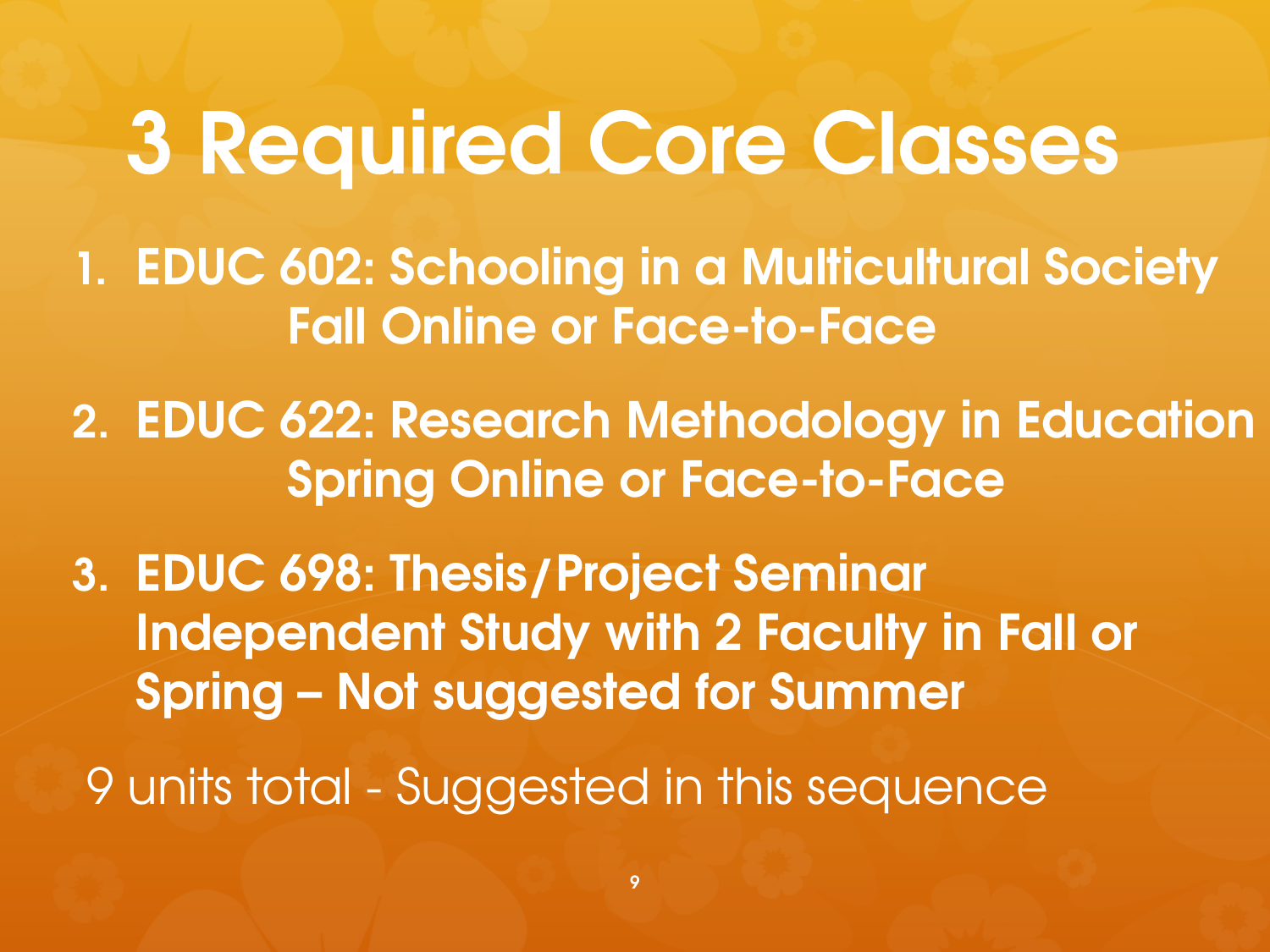

# 3 Required Core Classes
EDUC 602: Schooling in a Multicultural Society              Fall Online or Face-to-Face
EDUC 622: Research Methodology in Education            Spring Online or Face-to-Face
EDUC 698: Thesis/Project Seminar                       Independent Study with 2 Faculty in Fall or Spring – Not suggested for Summer
 9 units total - Suggested in this sequence
9